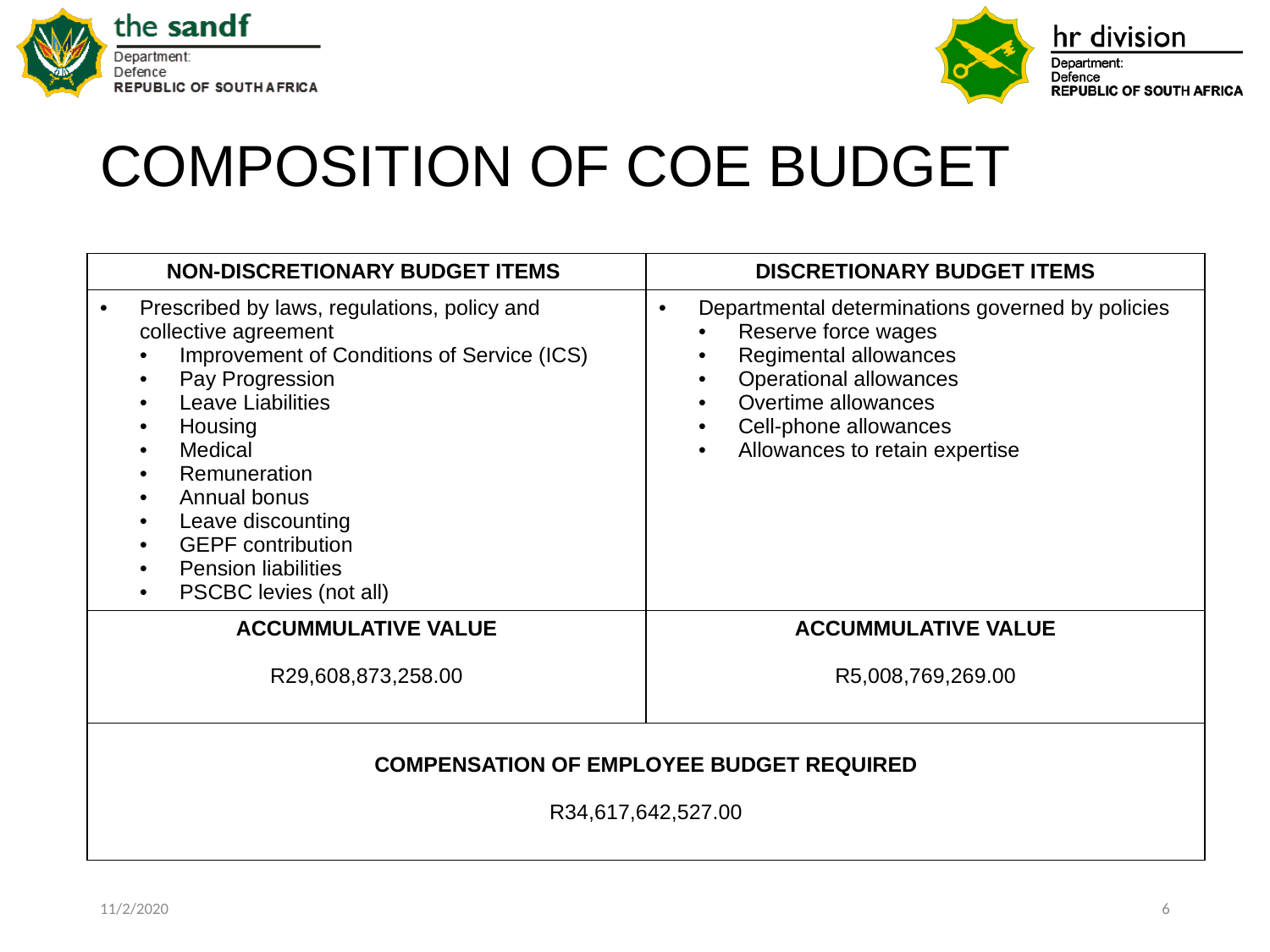

# COMPOSITION OF COE BUDGET
| NON-DISCRETIONARY BUDGET ITEMS | DISCRETIONARY BUDGET ITEMS |
| --- | --- |
| Prescribed by laws, regulations, policy and collective agreement Improvement of Conditions of Service (ICS) Pay Progression Leave Liabilities Housing Medical Remuneration Annual bonus Leave discounting GEPF contribution Pension liabilities PSCBC levies (not all) | Departmental determinations governed by policies Reserve force wages Regimental allowances Operational allowances Overtime allowances Cell-phone allowances Allowances to retain expertise |
| ACCUMMULATIVE VALUE R29,608,873,258.00 | ACCUMMULATIVE VALUE R5,008,769,269.00 |
| COMPENSATION OF EMPLOYEE BUDGET REQUIRED R34,617,642,527.00 |  |
11/2/2020
6